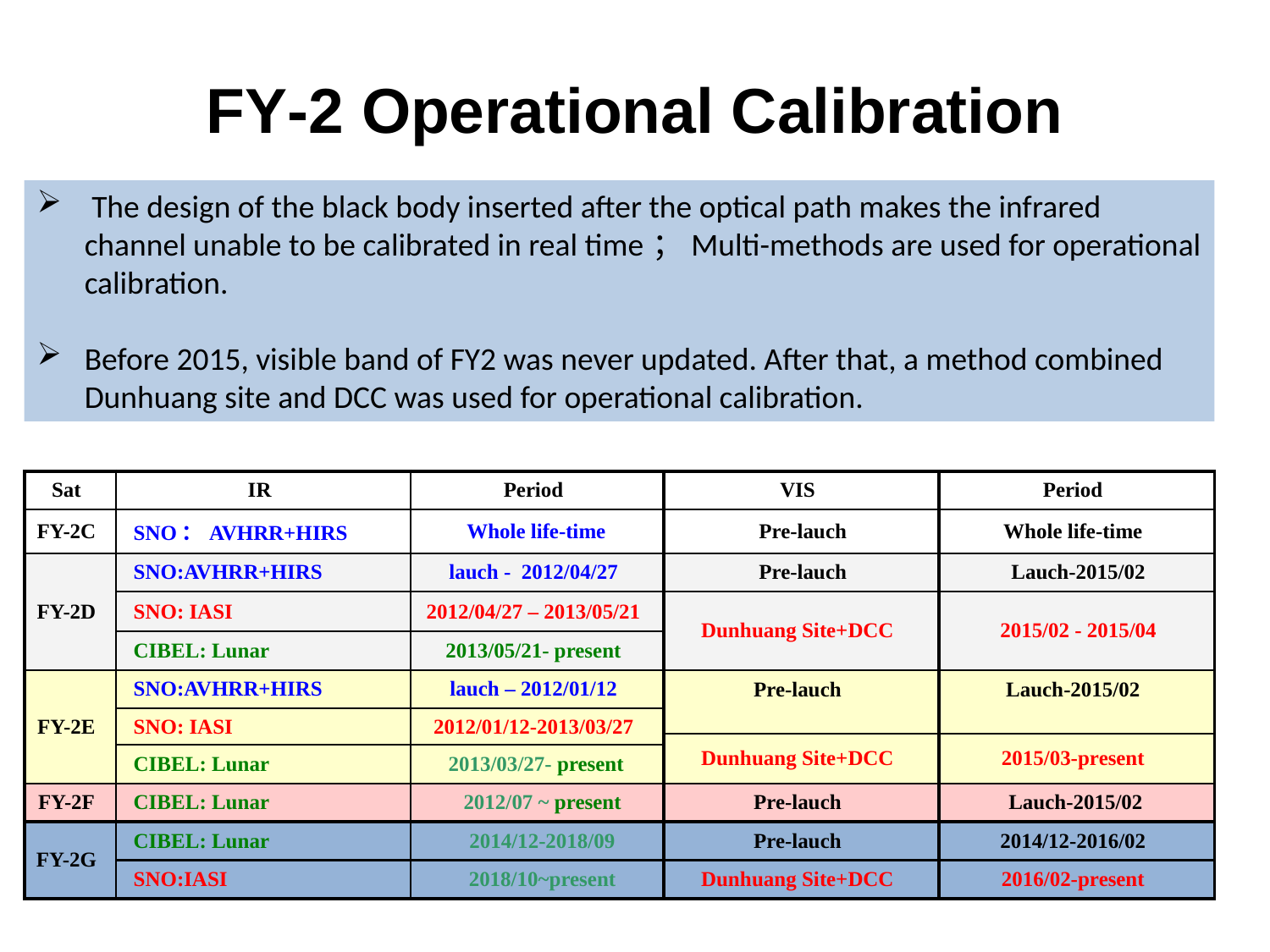

FY-2 Operational Calibration
 The design of the black body inserted after the optical path makes the infrared channel unable to be calibrated in real time；Multi-methods are used for operational calibration.

Before 2015, visible band of FY2 was never updated. After that, a method combined Dunhuang site and DCC was used for operational calibration.
| Sat | IR | Period | VIS | Period |
| --- | --- | --- | --- | --- |
| FY-2C | SNO：AVHRR+HIRS | Whole life-time | Pre-lauch | Whole life-time |
| FY-2D | SNO:AVHRR+HIRS | lauch - 2012/04/27 | Pre-lauch | Lauch-2015/02 |
|  | SNO: IASI | 2012/04/27 – 2013/05/21 | Dunhuang Site+DCC | 2015/02 - 2015/04 |
|  | CIBEL: Lunar | 2013/05/21- present |  |  |
| FY-2E | SNO:AVHRR+HIRS | lauch – 2012/01/12 | Pre-lauch | Lauch-2015/02 |
|  | SNO: IASI | 2012/01/12-2013/03/27 |  |  |
|  |  |  | Dunhuang Site+DCC | 2015/03-present |
|  | CIBEL: Lunar | 2013/03/27- present |  |  |
| FY-2F | CIBEL: Lunar | 2012/07 ~ present | Pre-lauch | Lauch-2015/02 |
| FY-2G | CIBEL: Lunar | 2014/12-2018/09 | Pre-lauch | 2014/12-2016/02 |
|  | SNO:IASI | 2018/10~present | Dunhuang Site+DCC | 2016/02-present |